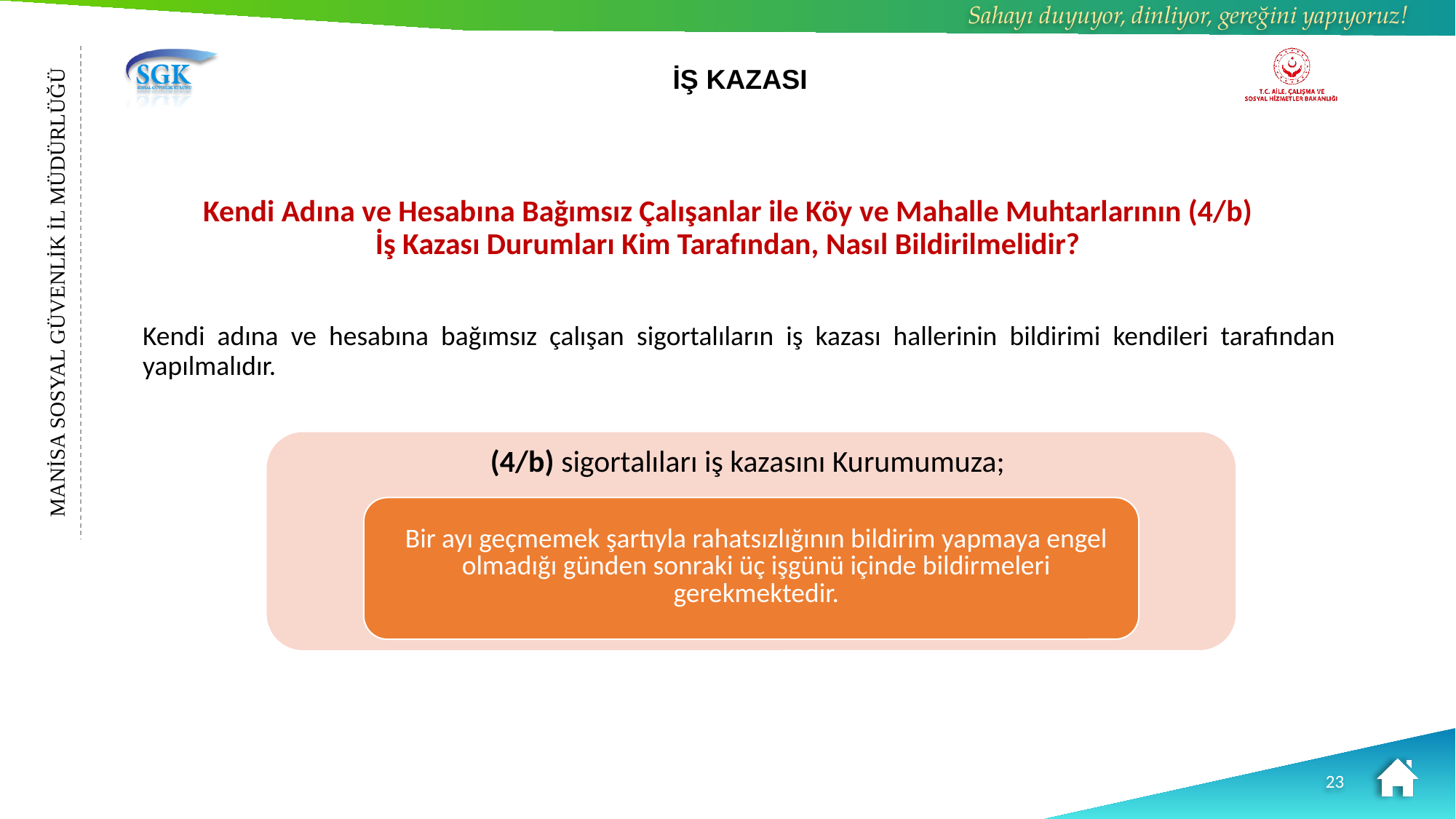

İŞ KAZASI
Kendi Adına ve Hesabına Bağımsız Çalışanlar ile Köy ve Mahalle Muhtarlarının (4/b) İş Kazası Durumları Kim Tarafından, Nasıl Bildirilmelidir?
MANİSA SOSYAL GÜVENLİK İL MÜDÜRLÜĞÜ
Kendi adına ve hesabına bağımsız çalışan sigortalıların iş kazası hallerinin bildirimi kendileri tarafından yapılmalıdır.

(4/b) sigortalıları iş kazasını Kurumumuza;
Bir ayı geçmemek şartıyla rahatsızlığının bildirim yapmaya engel olmadığı günden sonraki üç işgünü içinde bildirmeleri gerekmektedir.
23